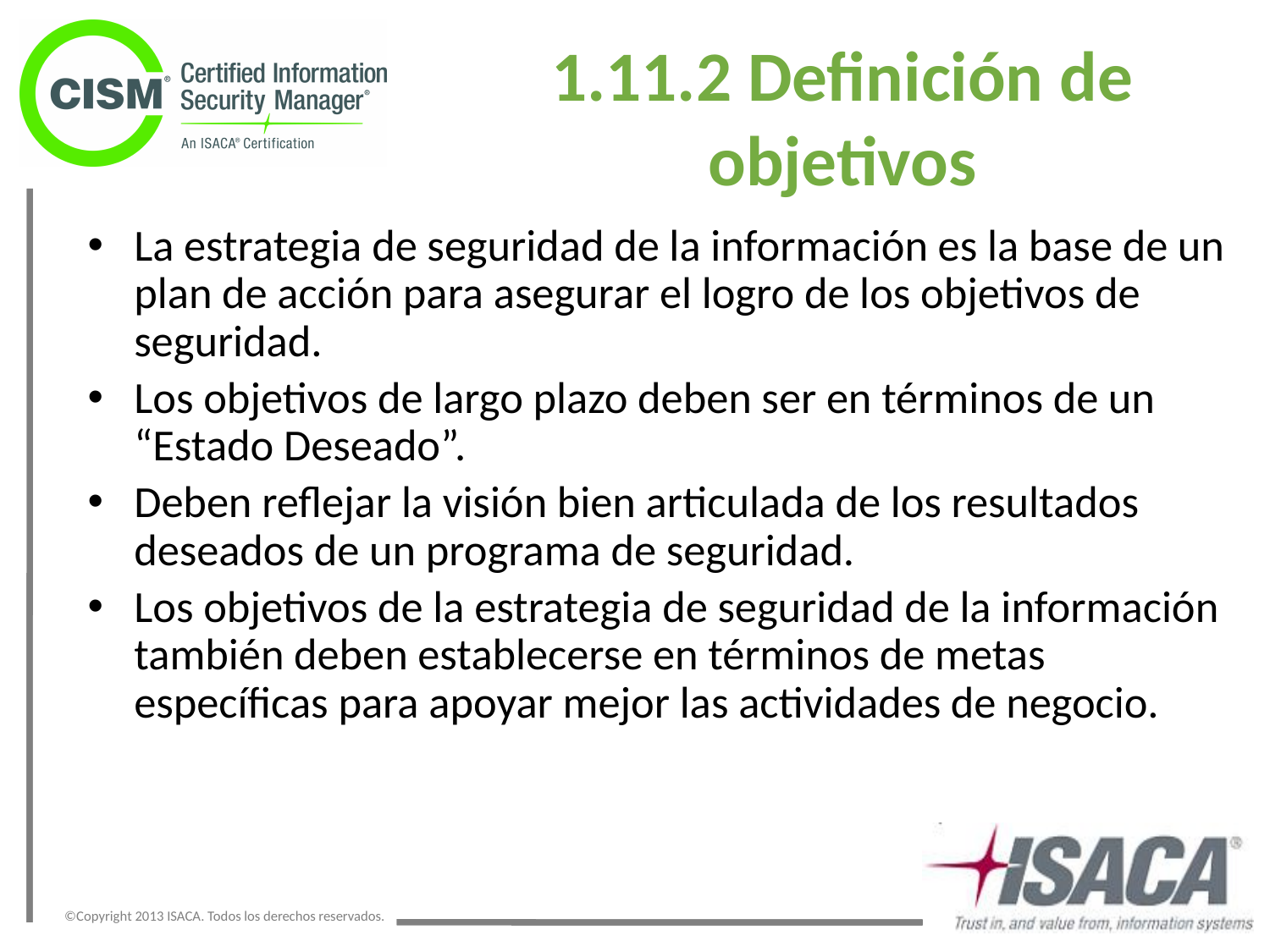

# 1.11.2 Definición de objetivos
La estrategia de seguridad de la información es la base de un plan de acción para asegurar el logro de los objetivos de seguridad.
Los objetivos de largo plazo deben ser en términos de un “Estado Deseado”.
Deben reflejar la visión bien articulada de los resultados deseados de un programa de seguridad.
Los objetivos de la estrategia de seguridad de la información también deben establecerse en términos de metas específicas para apoyar mejor las actividades de negocio.